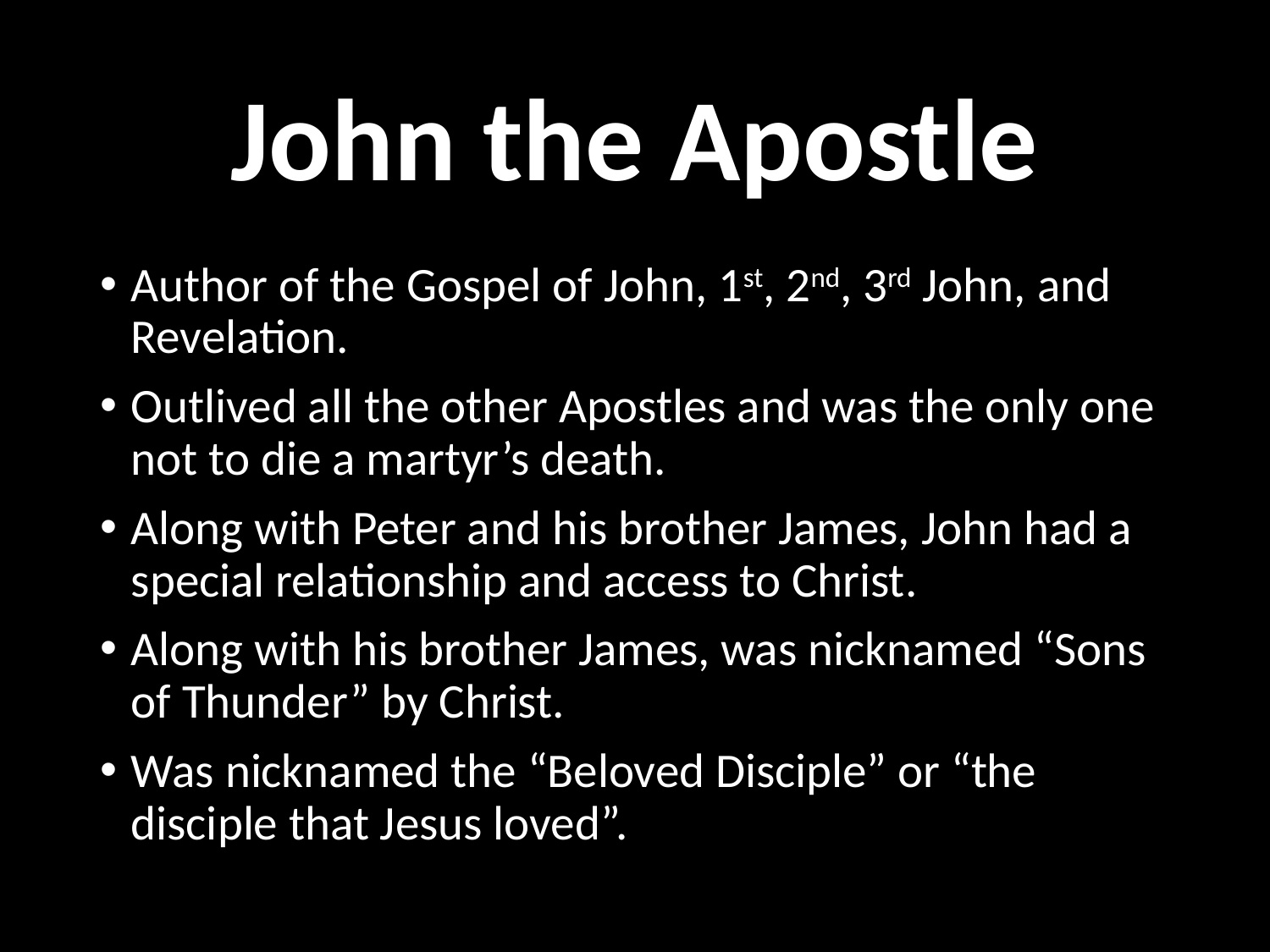

# John the Apostle
Author of the Gospel of John, 1st, 2nd, 3rd John, and Revelation.
Outlived all the other Apostles and was the only one not to die a martyr’s death.
Along with Peter and his brother James, John had a special relationship and access to Christ.
Along with his brother James, was nicknamed “Sons of Thunder” by Christ.
Was nicknamed the “Beloved Disciple” or “the disciple that Jesus loved”.